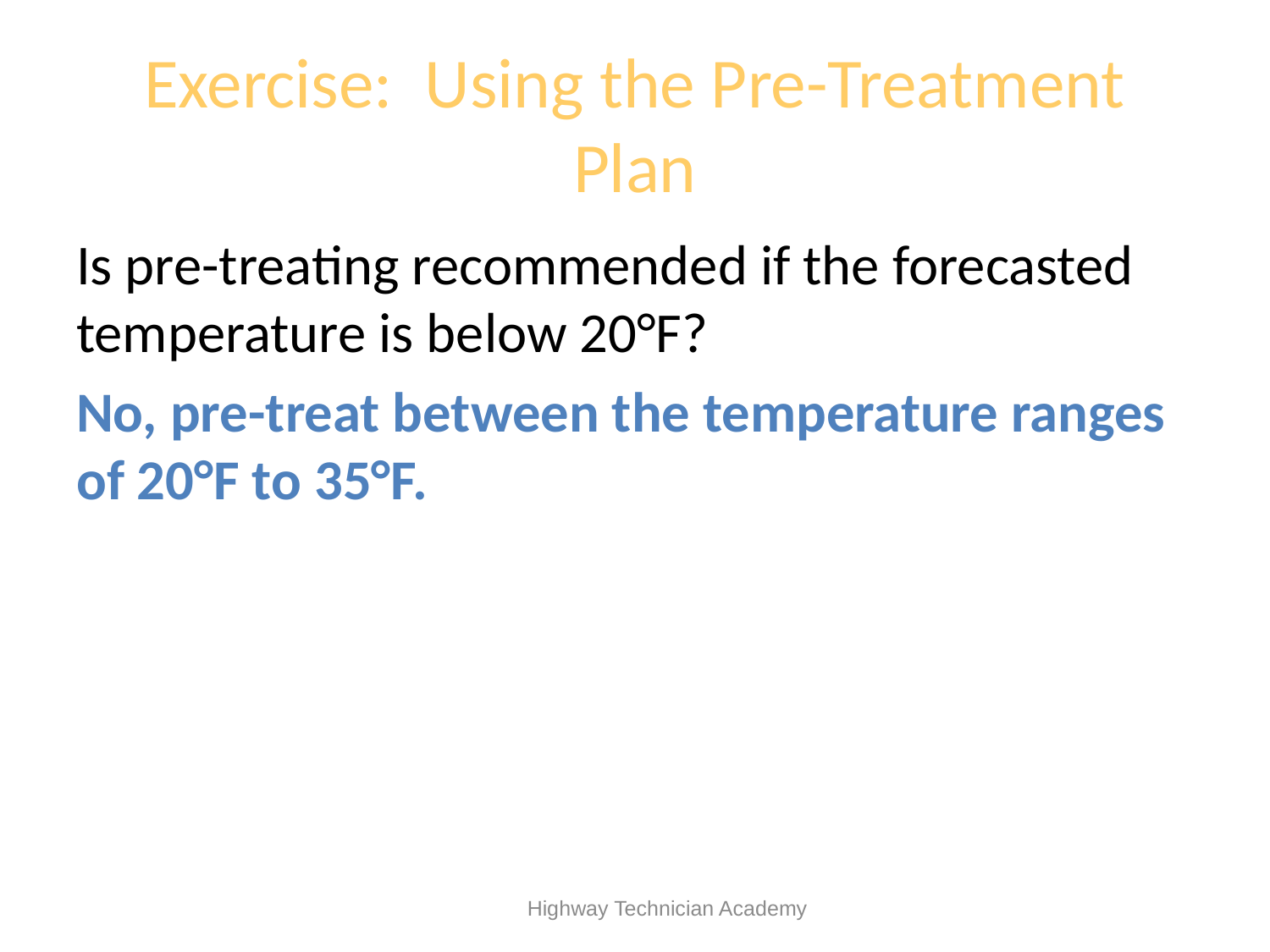

# Exercise:  Using the Pre-Treatment Plan
Is pre-treating recommended if the forecasted temperature is below 20°F?
No, pre-treat between the temperature ranges of 20°F to 35°F.
           Highway Technician Academy